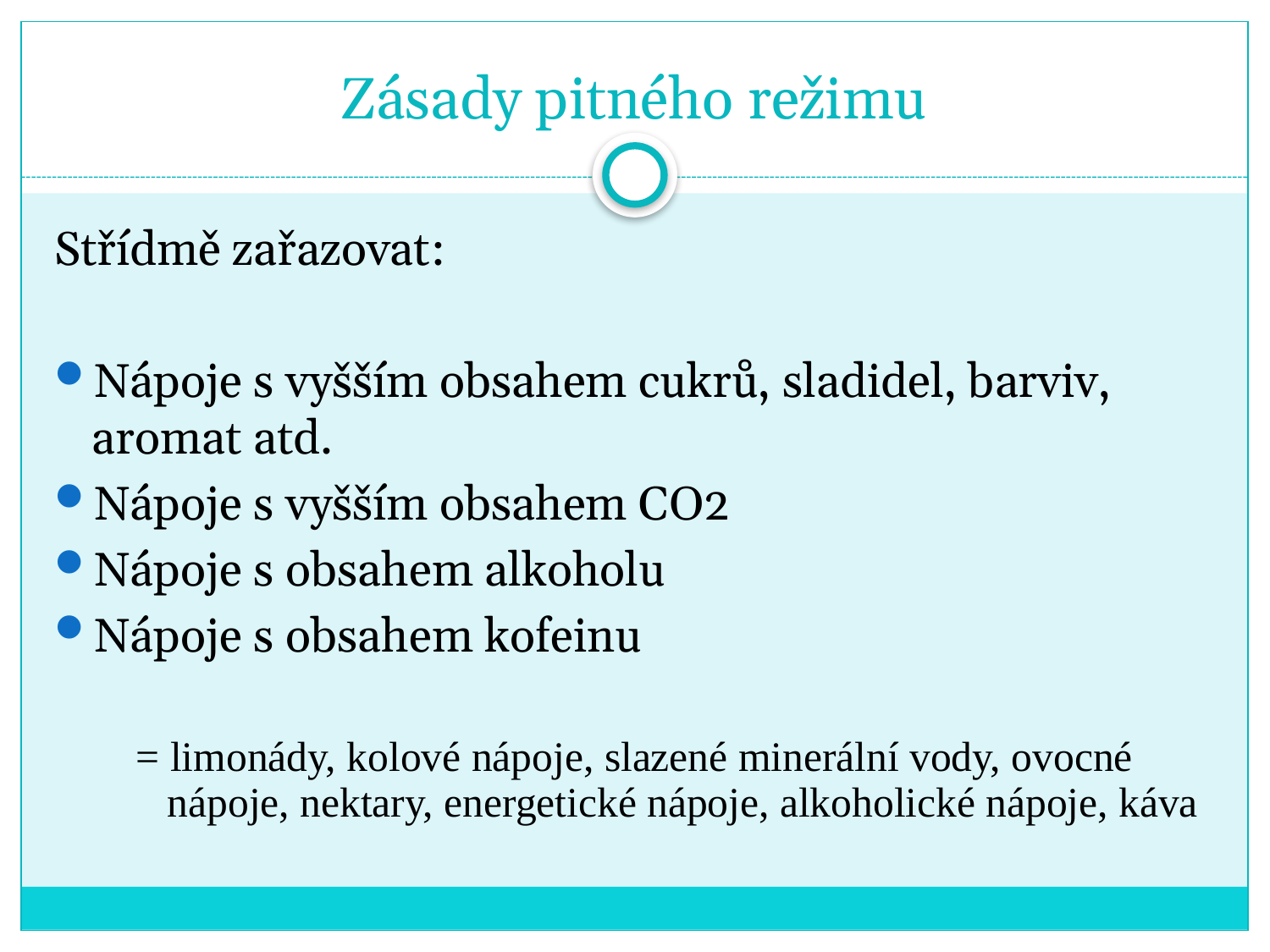

# Zásady pitného režimu
Střídmě zařazovat:

Nápoje s vyšším obsahem cukrů, sladidel, barviv, aromat atd.
Nápoje s vyšším obsahem CO2
Nápoje s obsahem alkoholu
Nápoje s obsahem kofeinu

= limonády, kolové nápoje, slazené minerální vody, ovocné nápoje, nektary, energetické nápoje, alkoholické nápoje, káva